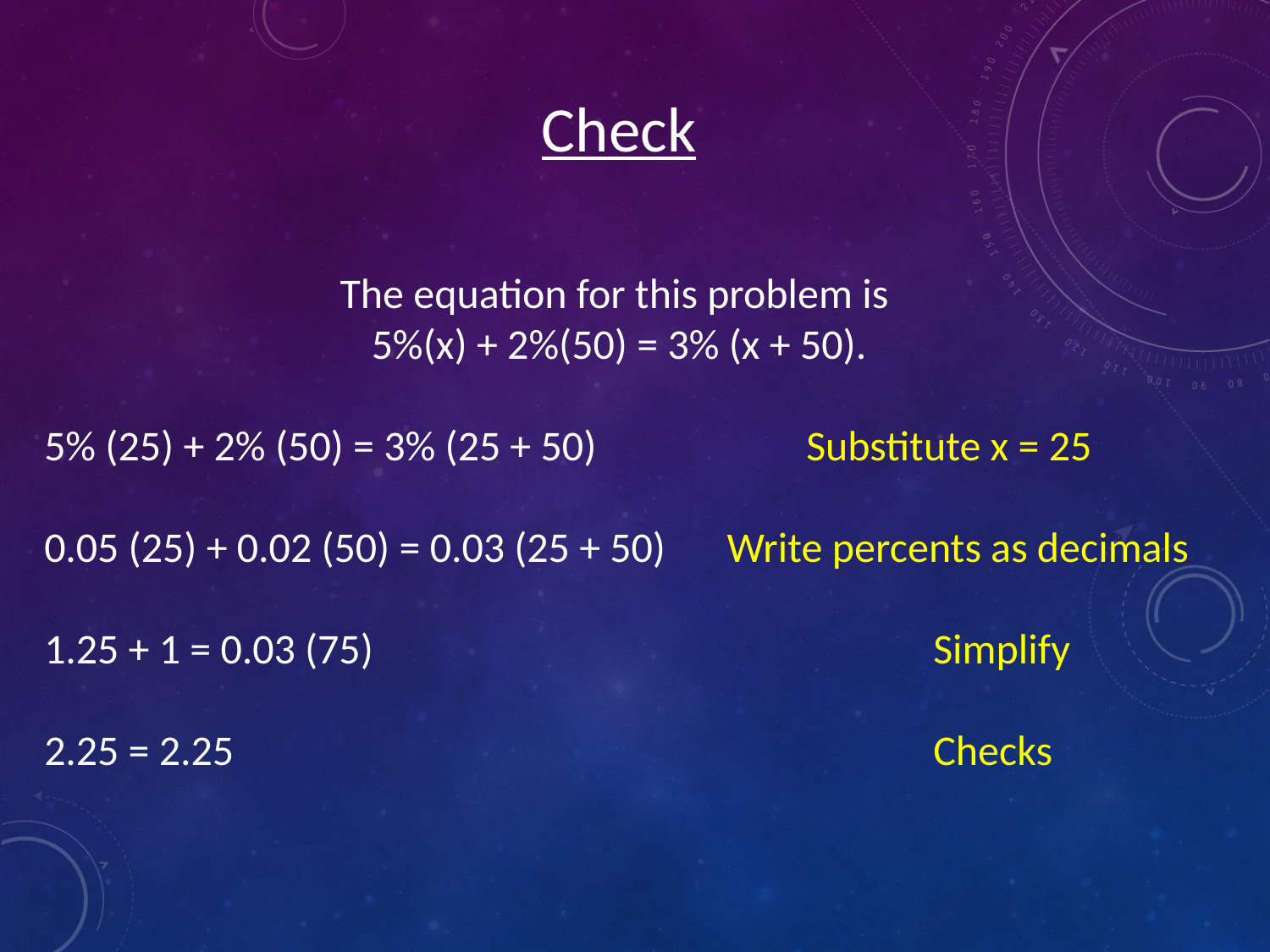

Check

The equation for this problem is
5%(x) + 2%(50) = 3% (x + 50).

5% (25) + 2% (50) = 3% (25 + 50) 		Substitute x = 25

0.05 (25) + 0.02 (50) = 0.03 (25 + 50) 	     Write percents as decimals

1.25 + 1 = 0.03 (75) 					Simplify

2.25 = 2.25 						Checks